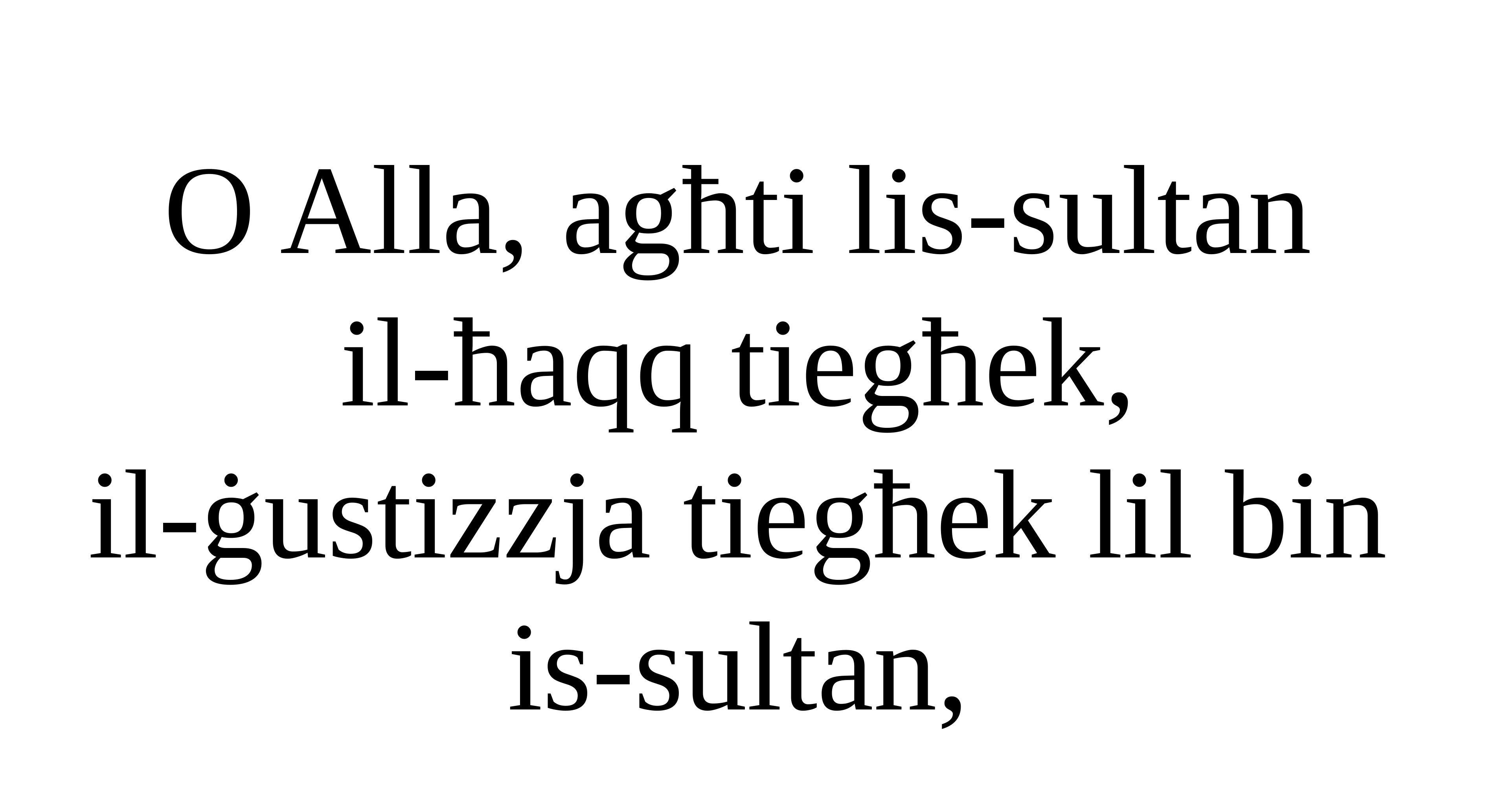

O Alla, agħti lis-sultan
il-ħaqq tiegħek,
il-ġustizzja tiegħek lil bin
is-sultan,